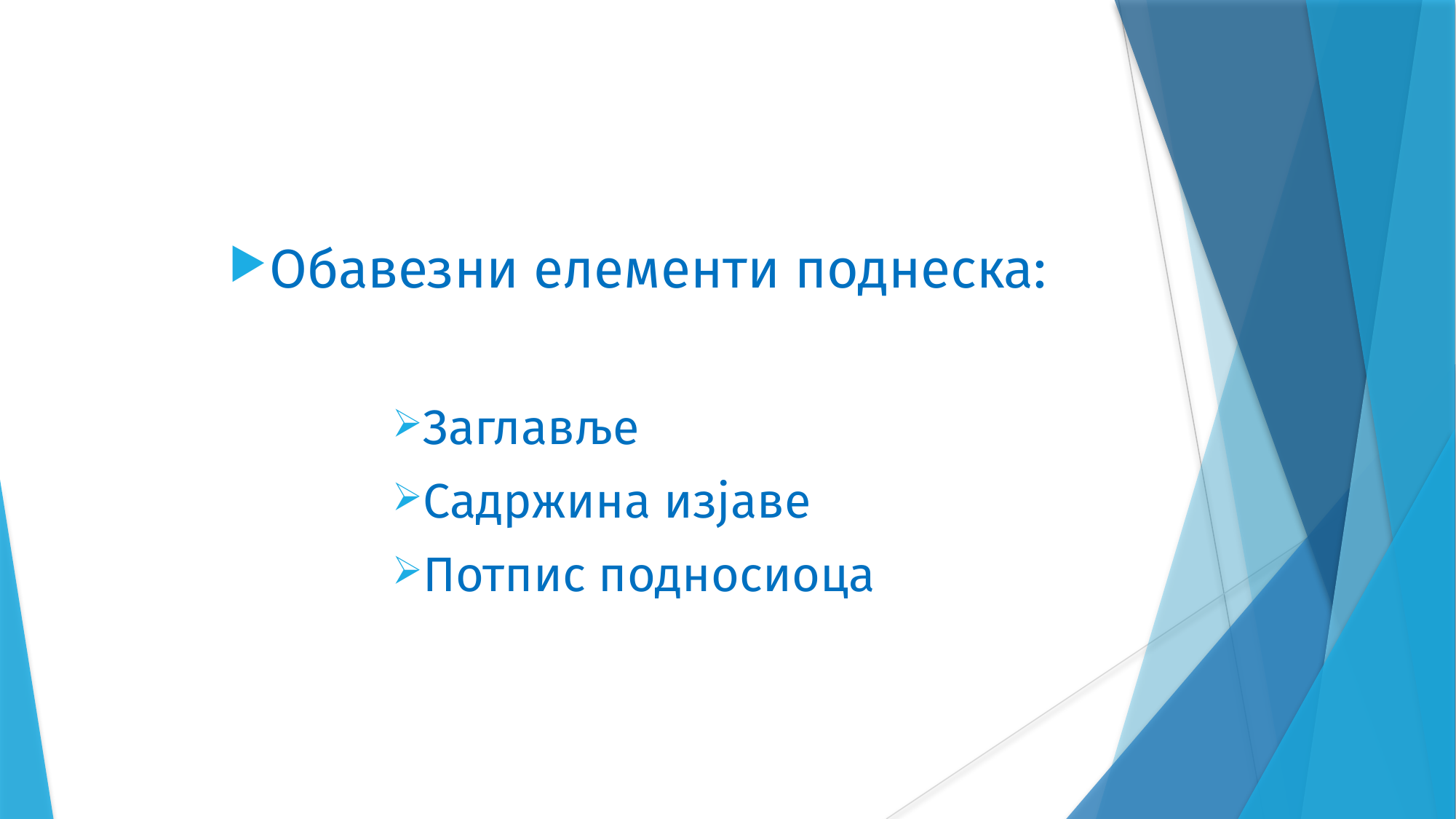

Обавезни елементи поднеска:

Заглавље
Садржина изјаве
Потпис подносиоца